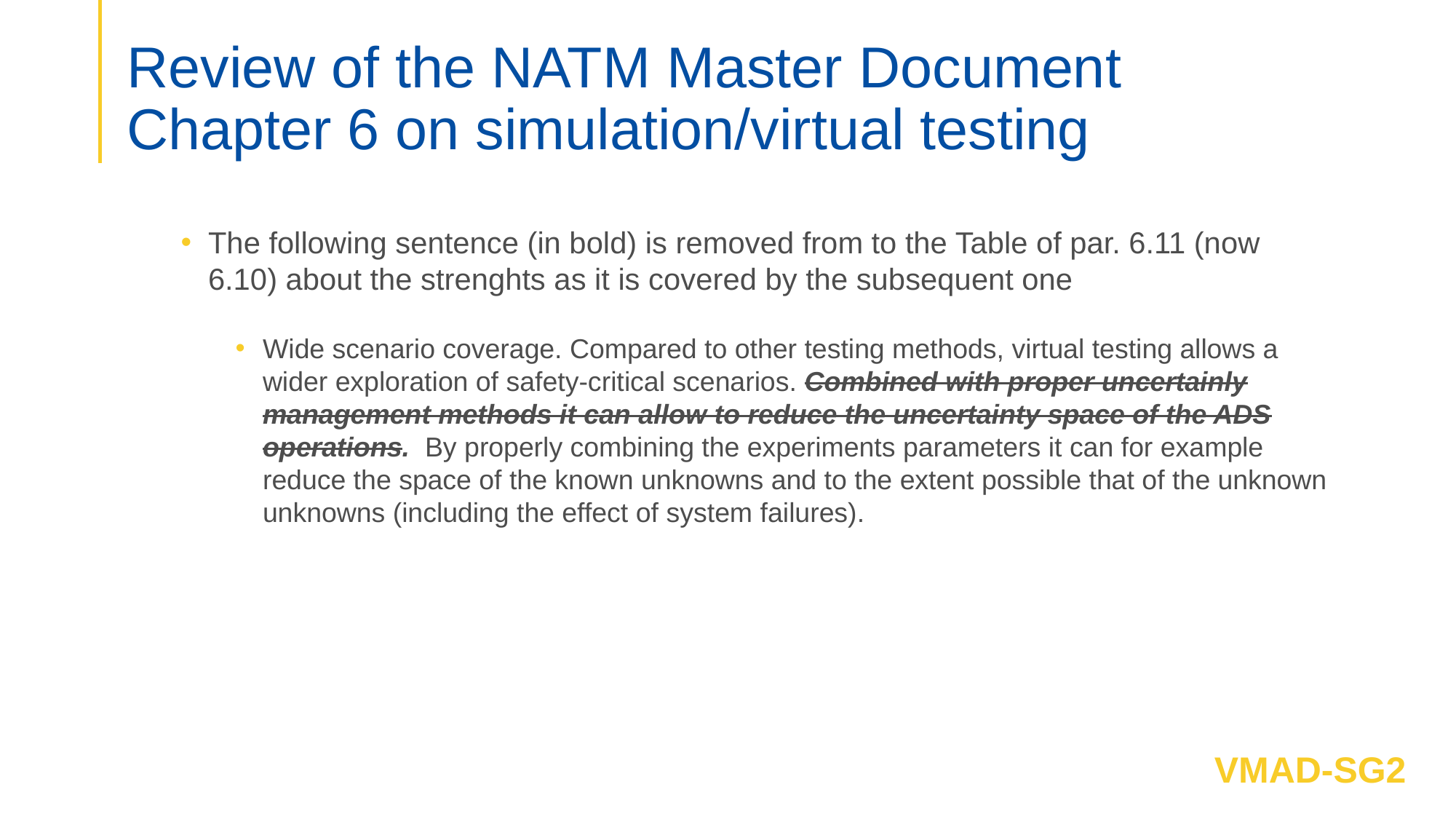

# Review of the NATM Master Document Chapter 6 on simulation/virtual testing
The following sentence (in bold) is removed from to the Table of par. 6.11 (now 6.10) about the strenghts as it is covered by the subsequent one
Wide scenario coverage. Compared to other testing methods, virtual testing allows a wider exploration of safety-critical scenarios. Combined with proper uncertainly management methods it can allow to reduce the uncertainty space of the ADS operations.  By properly combining the experiments parameters it can for example reduce the space of the known unknowns and to the extent possible that of the unknown unknowns (including the effect of system failures).